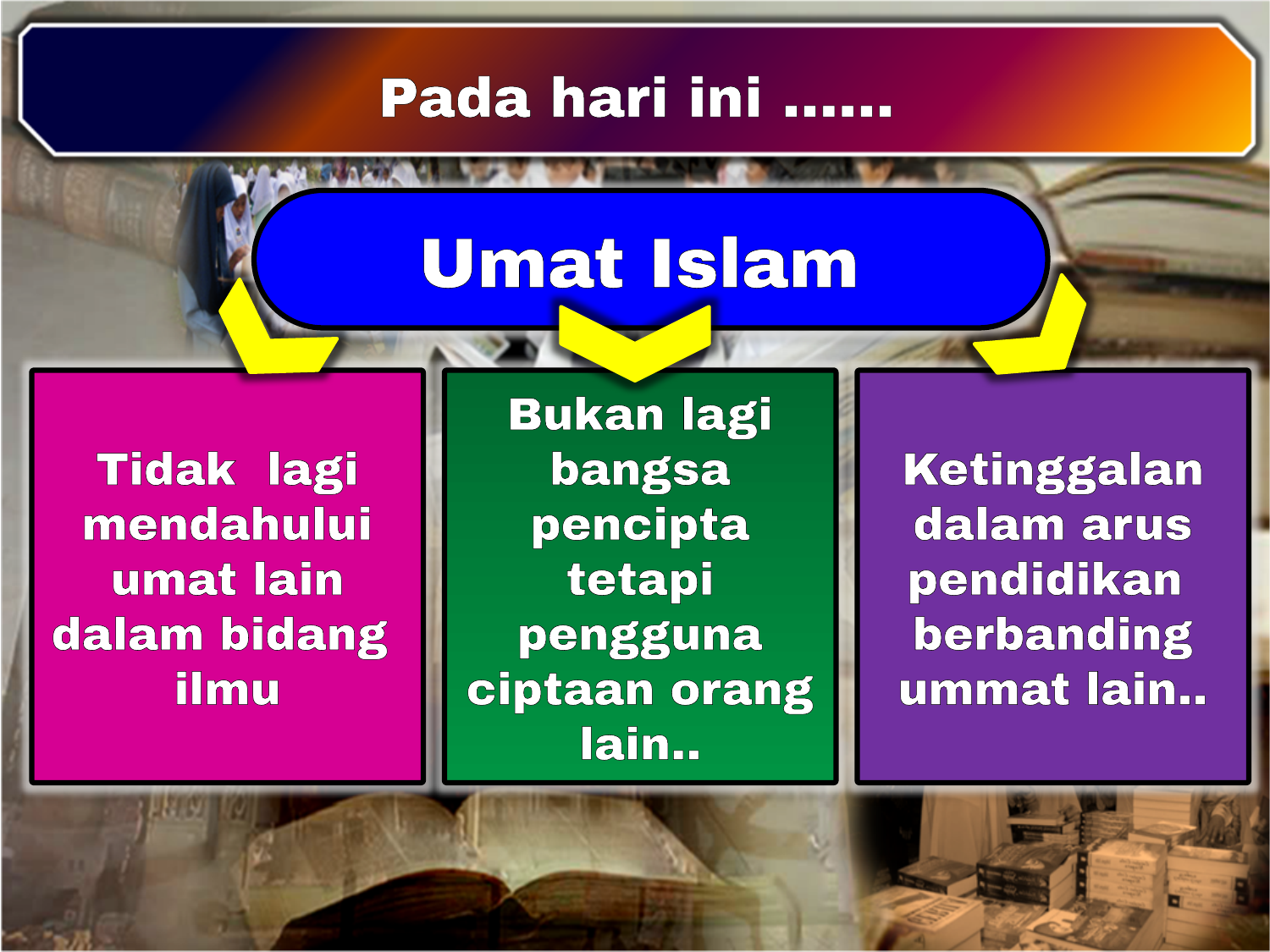

Pada hari ini ……
Umat Islam

Tidak  lagi mendahului umat lain dalam bidang  ilmu
Bukan lagi bangsa pencipta tetapi pengguna ciptaan orang lain..
Ketinggalan dalam arus pendidikan  berbanding ummat lain..